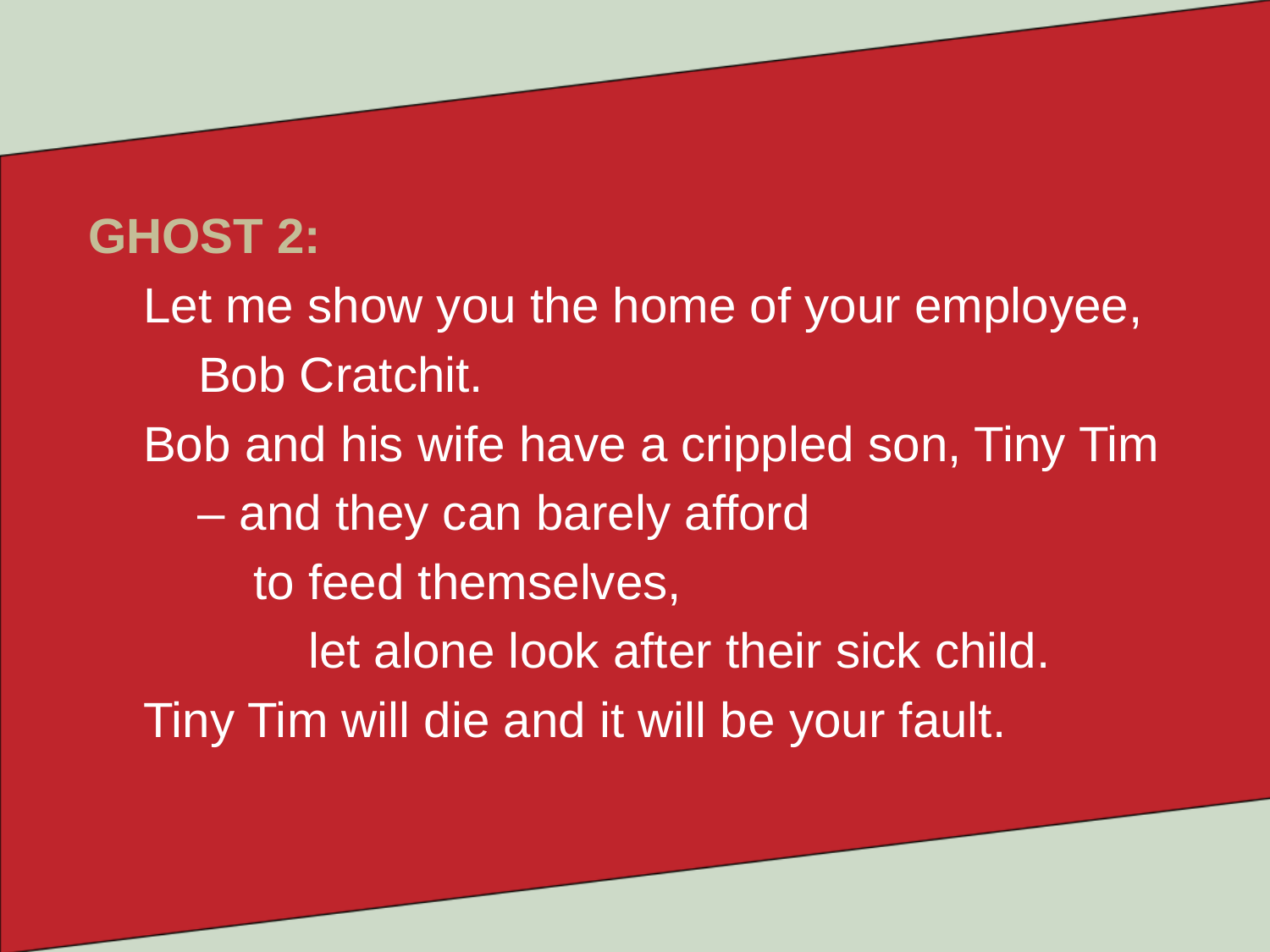

GHOST 2:
    Let me show you the home of your employee,
        Bob Cratchit.
    Bob and his wife have a crippled son, Tiny Tim
        – and they can barely afford
            to feed themselves,
                let alone look after their sick child.
    Tiny Tim will die and it will be your fault.